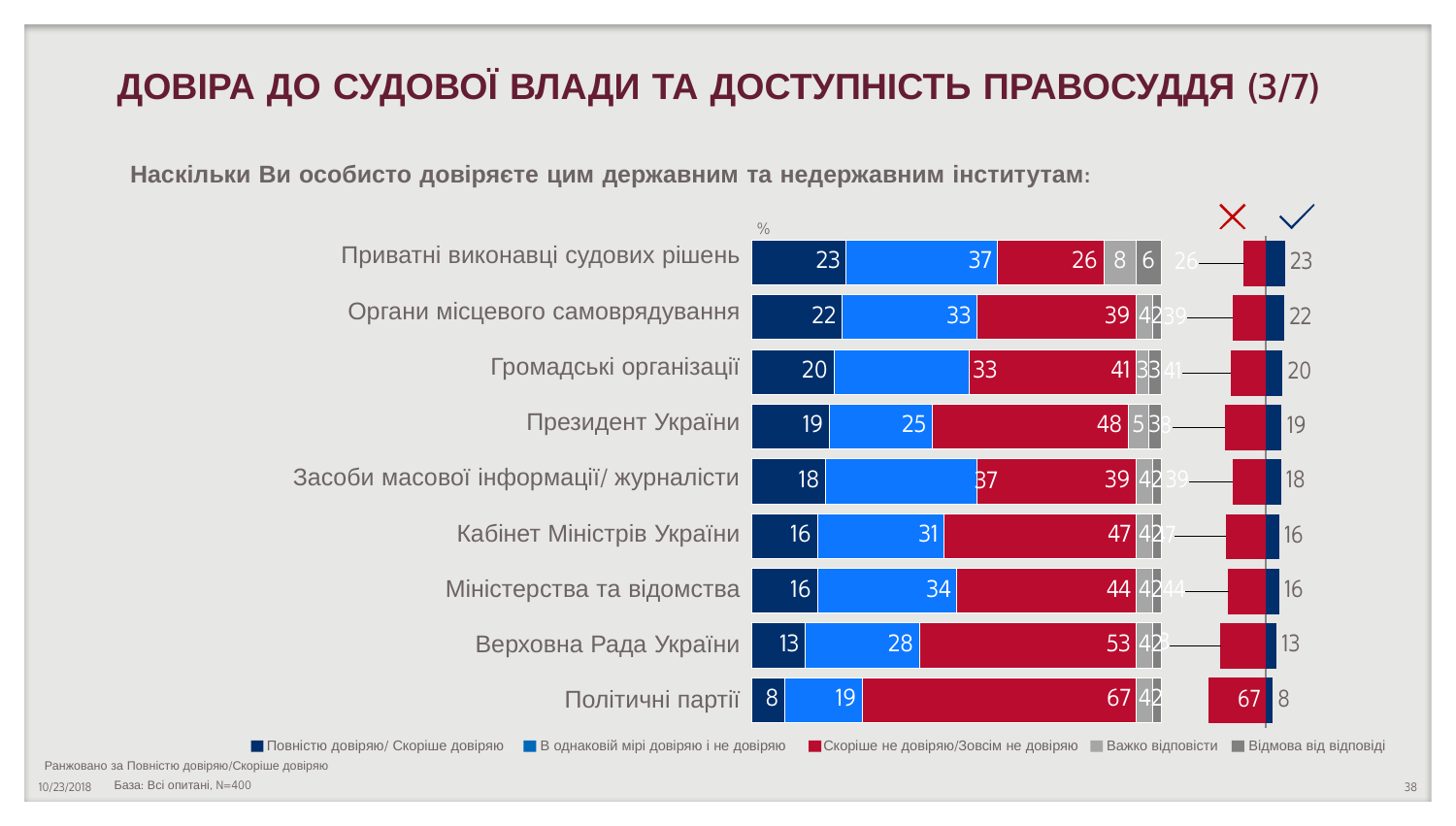

ДОВІРА ДО СУДОВОЇ ВЛАДИ ТА ДОСТУПНІСТЬ ПРАВОСУДДЯ (3/7)
Наскільки Ви особисто довіряєте цим державним та недержавним інститутам:

### Chart

| Category | Безумовно погоджуюсь/Скоріше | В однаковій мірі погоджуюсь і не погоджуюсь | Скоріше не погоджуюся/Категорично ні | ВВ | НВ |
|---|---|---|---|---|---|
| 13.17 Приватним виконавцям судових рішень | 23.0 | 37.0 | 26.0 | 8.0 | 6.0 |
| 13.4  Органам місцевого самоврядування | 22.0 | 33.0 | 39.0 | 4.0 | 2.0 |
| 13.14 Громадським організаціям | 20.0 | 33.0 | 41.0 | 3.0 | 3.0 |
| 13.1  Президенту України | 19.0 | 25.0 | 48.0 | 5.0 | 3.0 |
| 13.15 Засобам масової інформації/ журналістам | 18.0 | 37.0 | 39.0 | 4.0 | 2.0 |
| 13.3  Кабінету Міністрів України | 16.0 | 31.0 | 47.0 | 4.0 | 2.0 |
| 13.5  Міністерствам та відомствам | 16.0 | 34.0 | 44.0 | 4.0 | 2.0 |
| 13.2  Верховній Раді України | 13.0 | 28.0 | 53.0 | 4.0 | 2.0 |
| 13.13 Політичним партіям | 8.0 | 19.0 | 67.0 | 4.0 | 2.0 |

%
| Приватні виконавці судових рішень |
| --- |
| Органи місцевого самоврядування |
| Громадські організації |
| Президент України |
| Засоби масової інформації/ журналісти |
| Кабінет Міністрів України |
| Міністерства та відомства |
| Верховна Рада України |
| Політичні партії |

### Chart

| Category | T2B (4-5) | B2B (1-2) |
|---|---|---|
| 13.17 Приватним виконавцям судових рішень | 23.0 | -26.0 |
| 13.4  Органам місцевого самоврядування | 22.0 | -39.0 |
| 13.14 Громадським організаціям | 20.0 | -41.0 |
| 13.1  Президенту України | 19.0 | -48.0 |
| 13.15 Засобам масової інформації/ журналістам | 18.0 | -39.0 |
| 13.3  Кабінету Міністрів України | 16.0 | -47.0 |
| 13.5  Міністерствам та відомствам | 16.0 | -44.0 |
| 13.2  Верховній Раді України | 13.0 | -53.0 |
| 13.13 Політичним партіям | 8.0 | -67.0 |
Повністю довіряю/ Скоріше довіряю
В однаковій мірі довіряю і не довіряю
Скоріше не довіряю/Зовсім не довіряю
Важко відповісти
 Відмова від відповіді

Ранжовано за Повністю довіряю/Скоріше довіряю
База: Всі опитані, N=400
10/23/2018
38